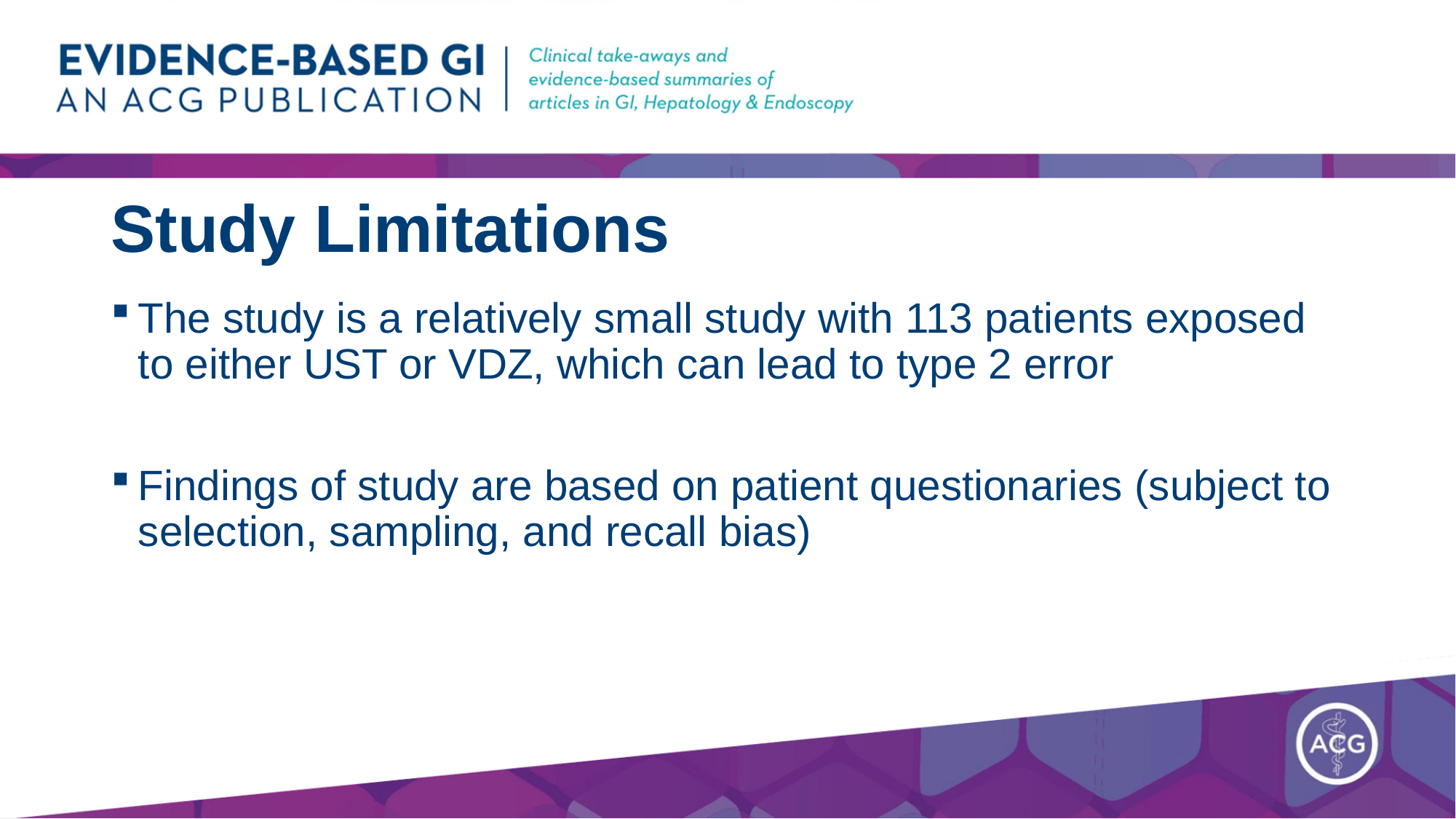

# Study Limitations
The study is a relatively small study with 113 patients exposed to either UST or VDZ, which can lead to type 2 error

Findings of study are based on patient questionaries (subject to selection, sampling, and recall bias)